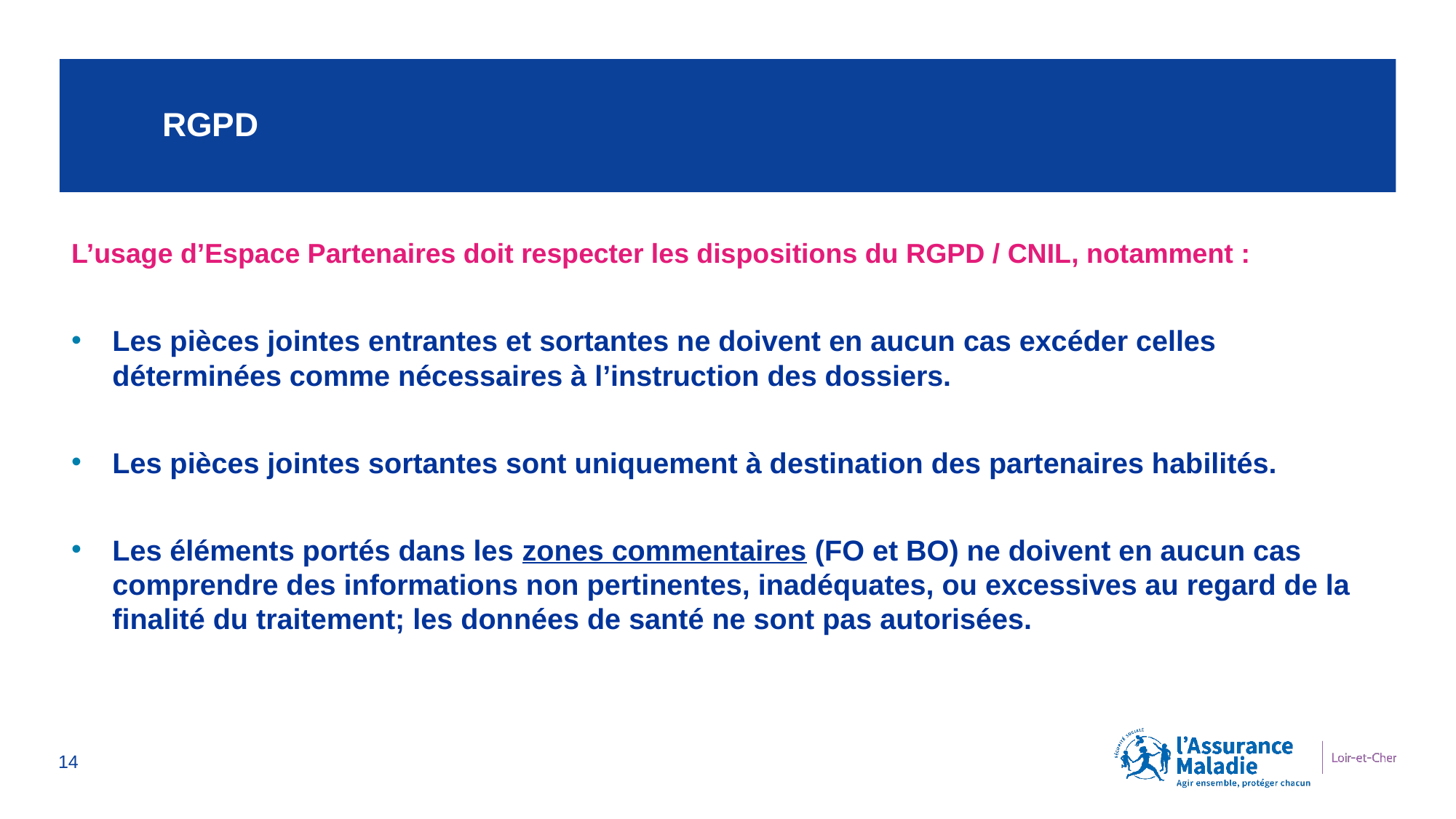

# RGPD
L’usage d’Espace Partenaires doit respecter les dispositions du RGPD / CNIL, notamment :

Les pièces jointes entrantes et sortantes ne doivent en aucun cas excéder celles déterminées comme nécessaires à l’instruction des dossiers.

Les pièces jointes sortantes sont uniquement à destination des partenaires habilités.

Les éléments portés dans les zones commentaires (FO et BO) ne doivent en aucun cas comprendre des informations non pertinentes, inadéquates, ou excessives au regard de la finalité du traitement; les données de santé ne sont pas autorisées.
14